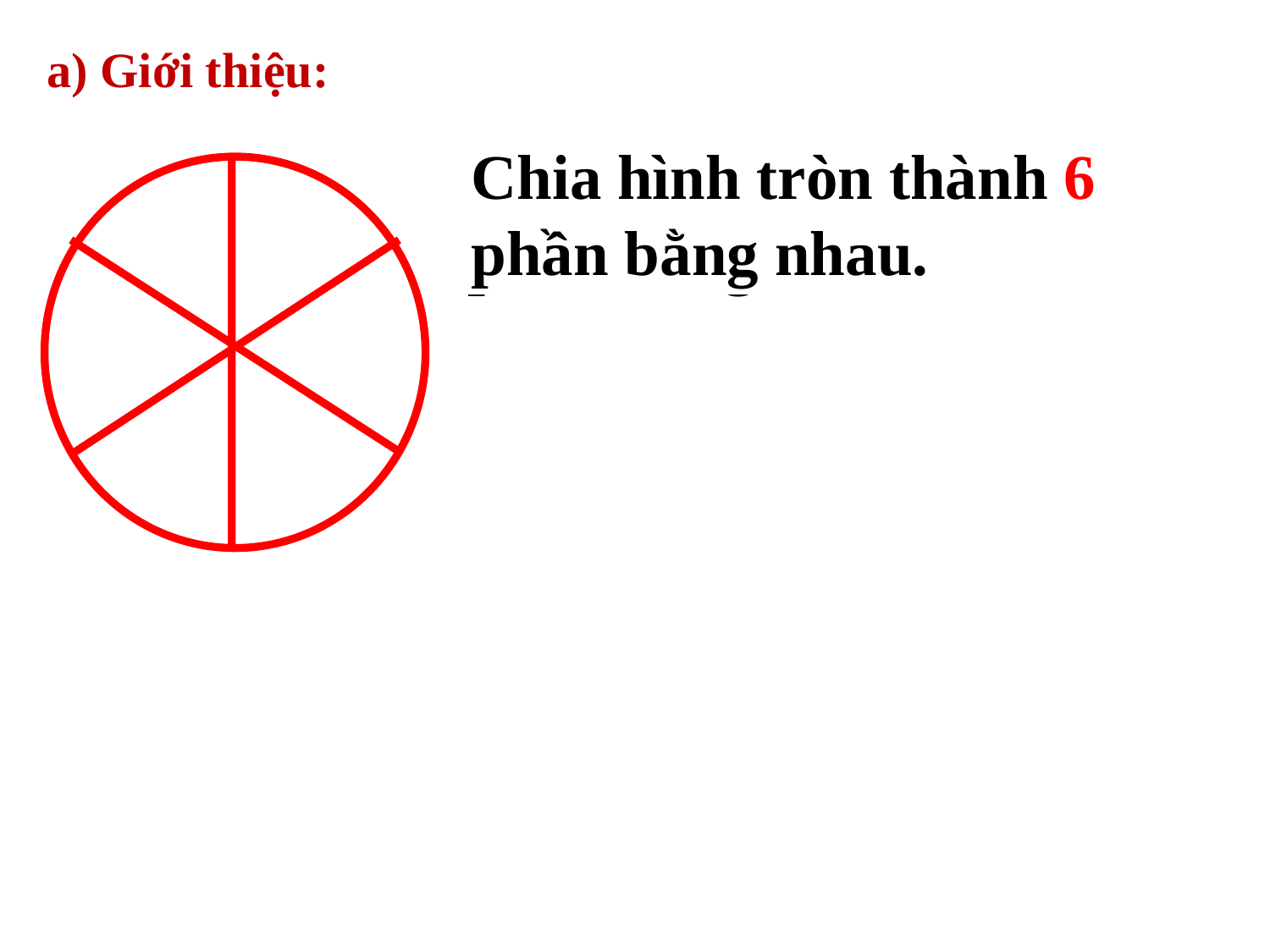

a) Giới thiệu:
Chia hình tròn thành 6 phần bằng nhau.
Chia hình tròn thành mấy phần bằng nhau?